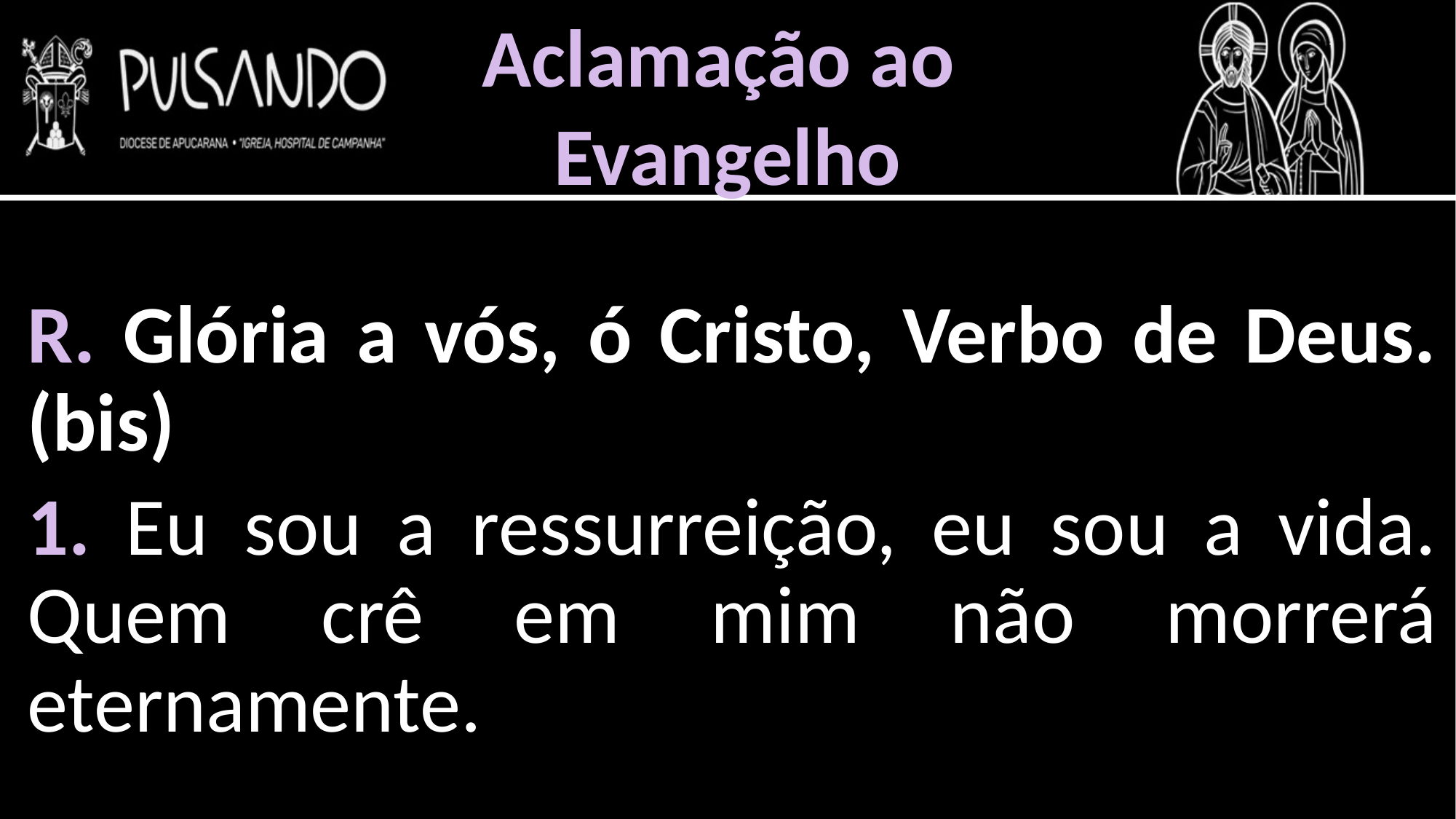

Aclamação ao
Evangelho
R. Glória a vós, ó Cristo, Verbo de Deus. (bis)
1. Eu sou a ressurreição, eu sou a vida. Quem crê em mim não morrerá eternamente.